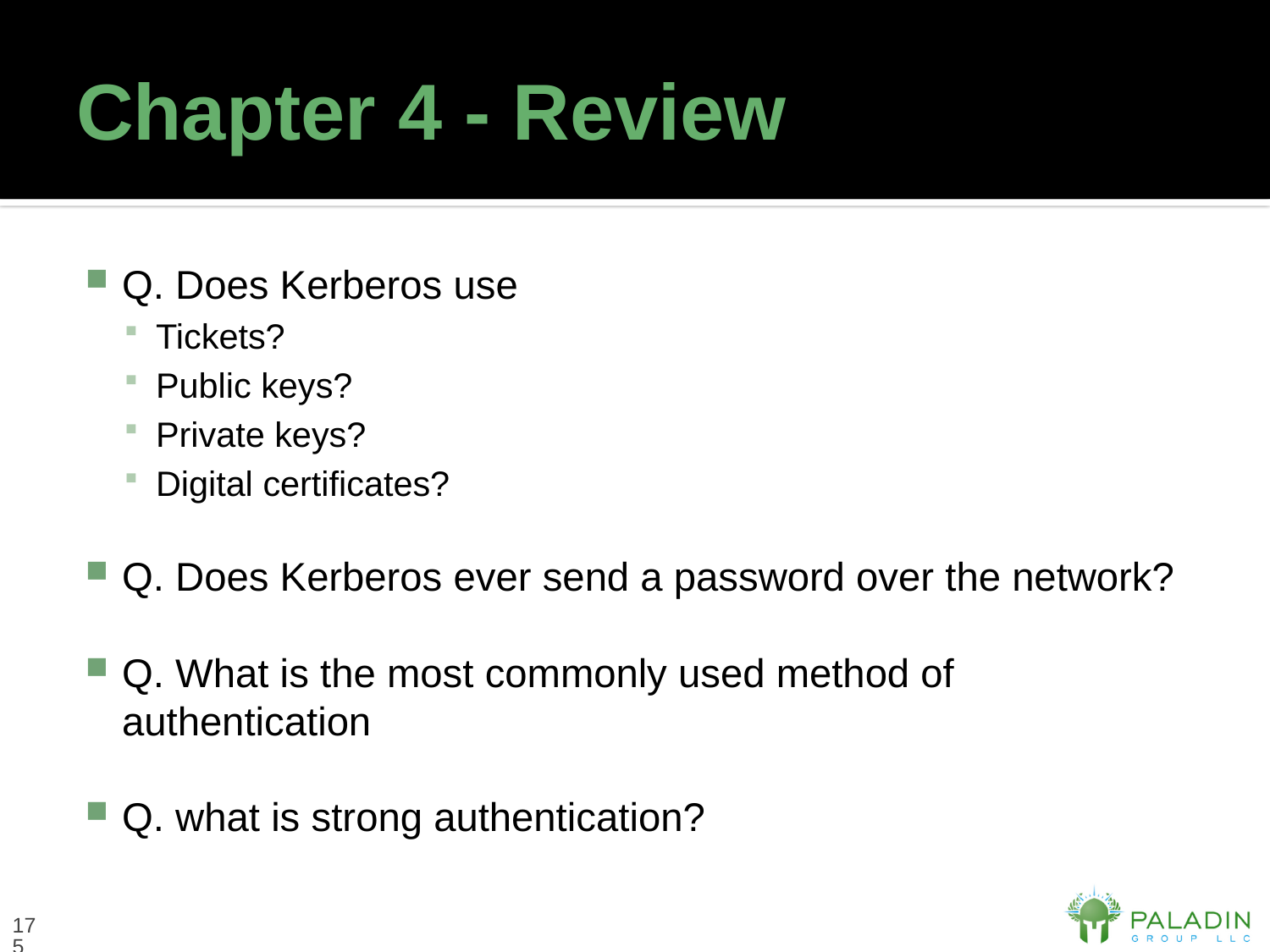

# Chapter 4 - Review
Q. Does Kerberos use
Tickets?
Public keys?
Private keys?
Digital certificates?

Q. Does Kerberos ever send a password over the network?

Q. What is the most commonly used method of authentication

Q. what is strong authentication?